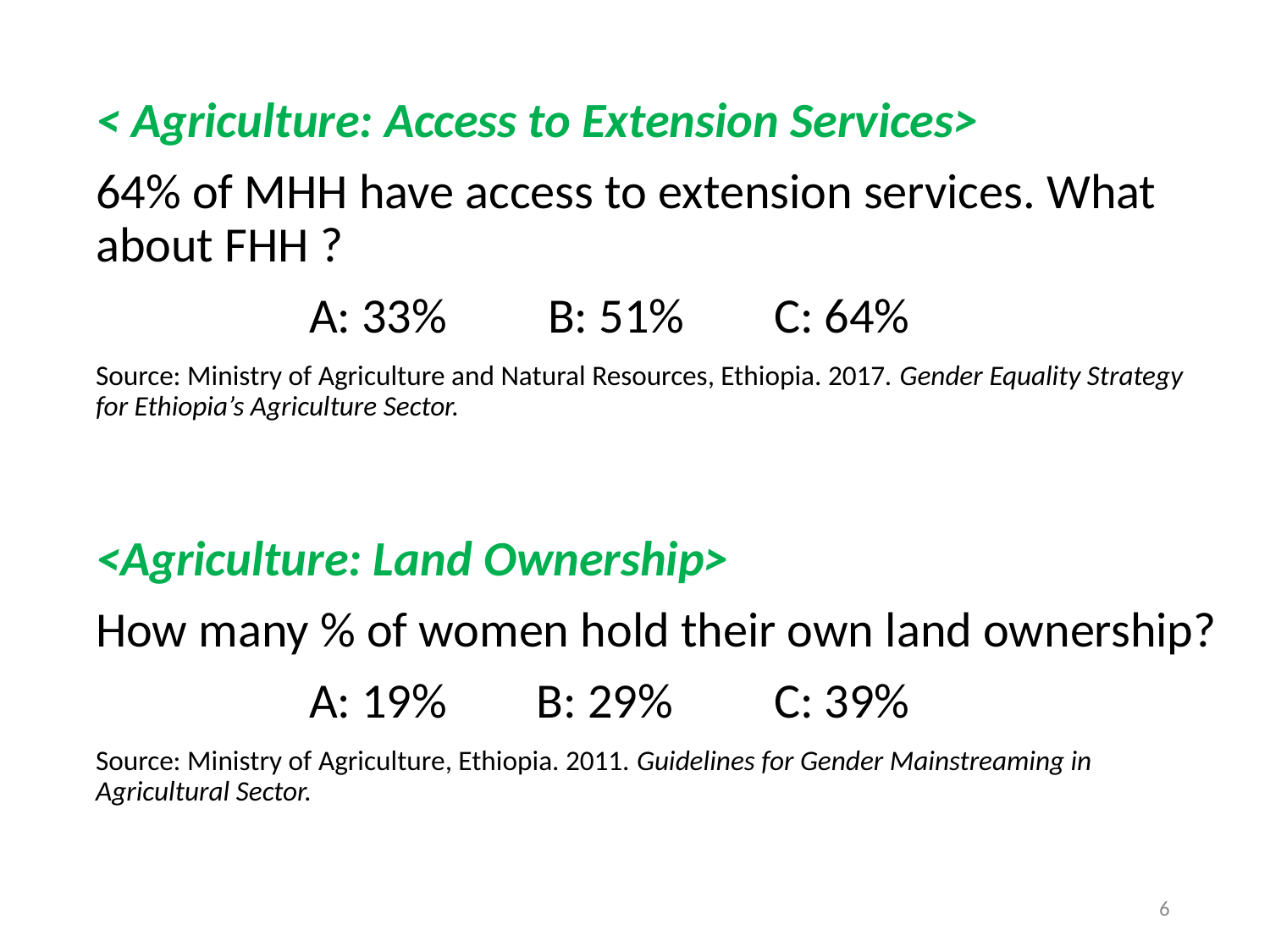

< Agriculture: Access to Extension Services>
64% of MHH have access to extension services. What about FHH ?
                   A: 33%         B: 51%        C: 64%
Source: Ministry of Agriculture and Natural Resources, Ethiopia. 2017. Gender Equality Strategy for Ethiopia’s Agriculture Sector.

<Agriculture: Land Ownership>
How many % of women hold their own land ownership?
                   A: 19%        B: 29%         C: 39%
Source: Ministry of Agriculture, Ethiopia. 2011. Guidelines for Gender Mainstreaming in Agricultural Sector.
6